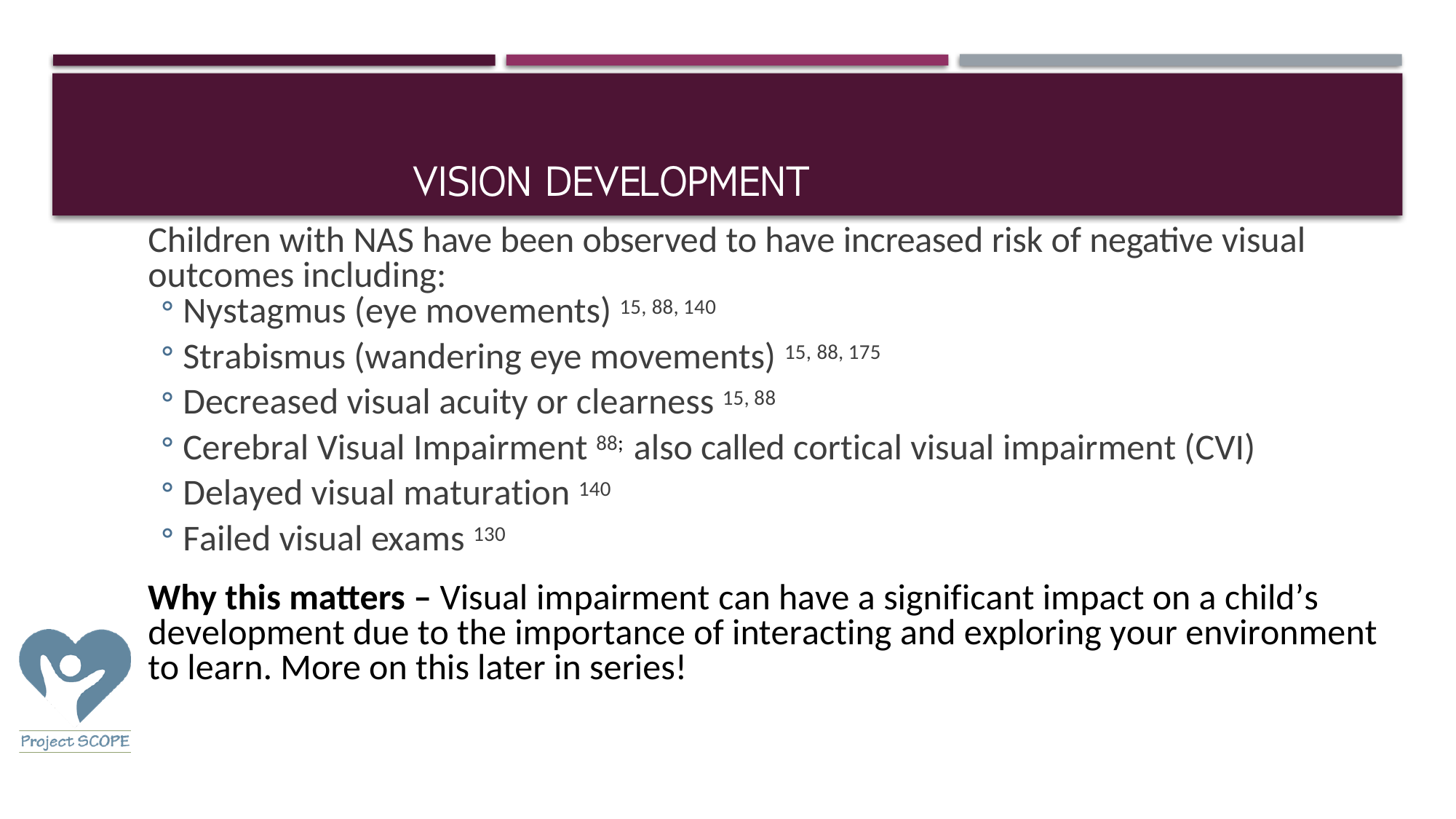

# Vision Development
Children with NAS have been observed to have increased risk of negative visual outcomes including:
Nystagmus (eye movements) 15, 88, 140
Strabismus (wandering eye movements) 15, 88, 175
Decreased visual acuity or clearness 15, 88
Cerebral Visual Impairment 88;  also called cortical visual impairment (CVI)
Delayed visual maturation 140
Failed visual exams 130
Why this matters – Visual impairment can have a significant impact on a child’s development due to the importance of interacting and exploring your environment to learn. More on this later in series!

16